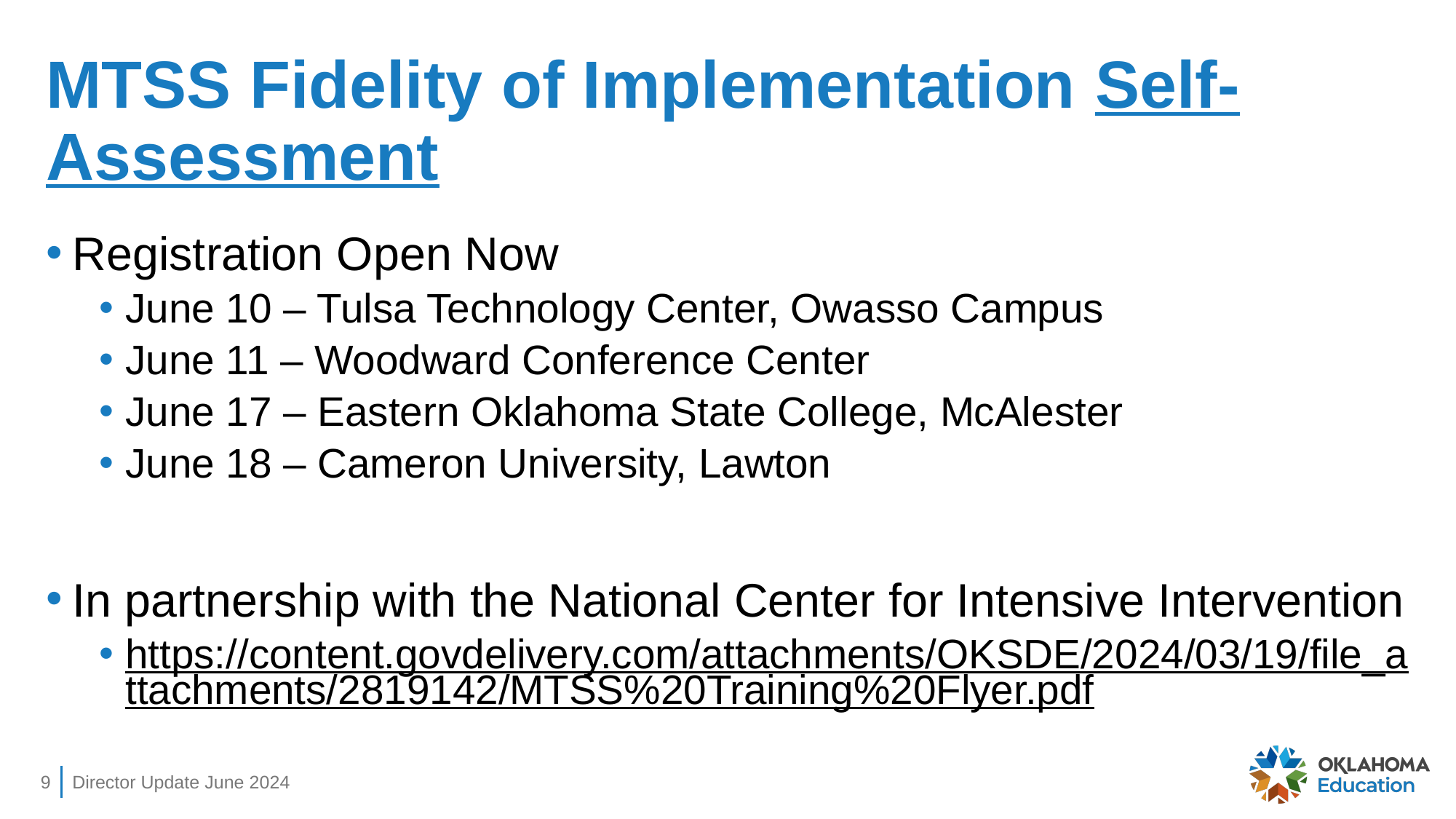

# MTSS Fidelity of Implementation Self-Assessment
Registration Open Now
June 10 – Tulsa Technology Center, Owasso Campus
June 11 – Woodward Conference Center
June 17 – Eastern Oklahoma State College, McAlester
June 18 – Cameron University, Lawton

In partnership with the National Center for Intensive Intervention
https://content.govdelivery.com/attachments/OKSDE/2024/03/19/file_attachments/2819142/MTSS%20Training%20Flyer.pdf
9
Director Update June 2024